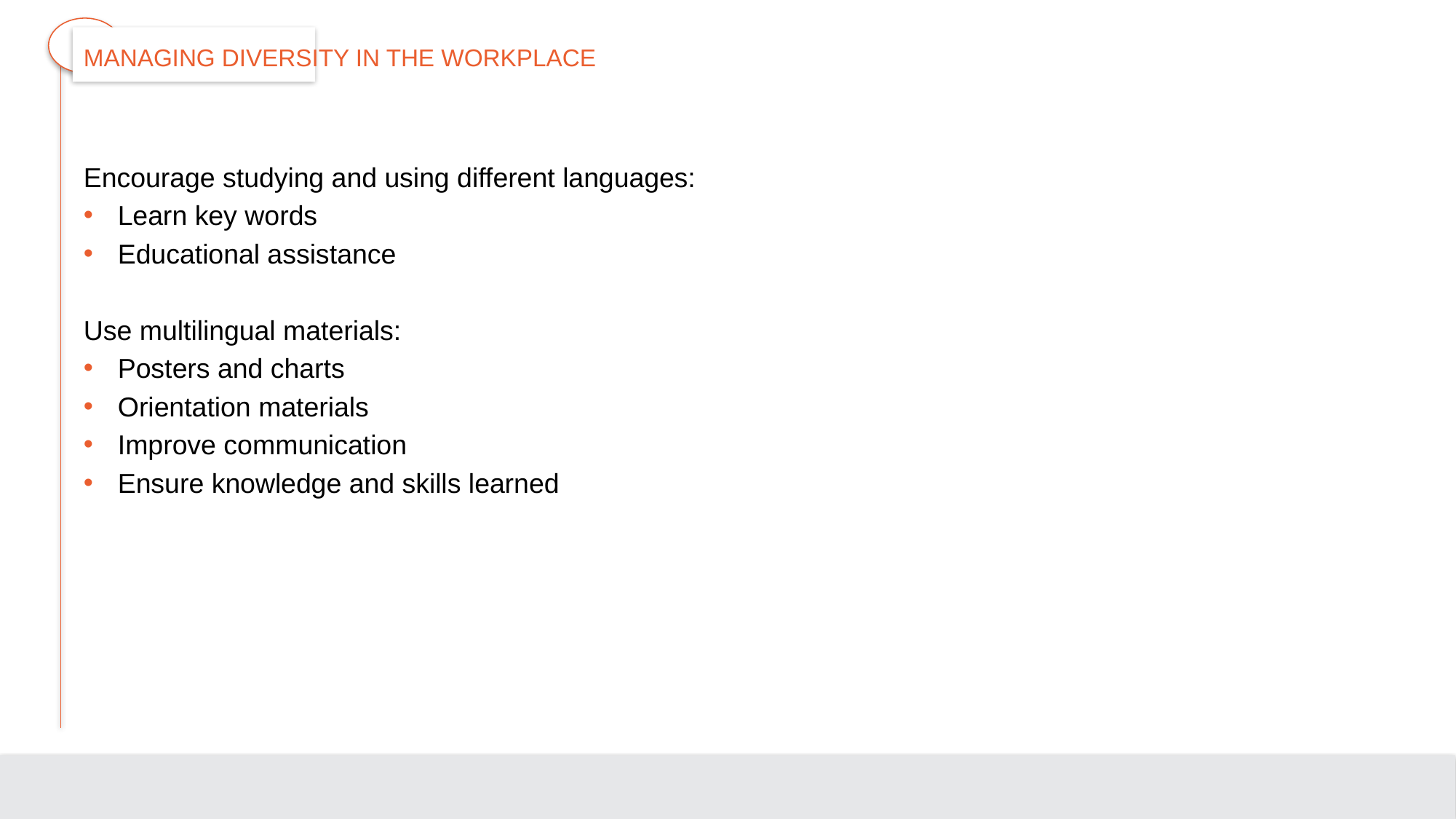

# Managing Diversity in the Workplace
Encourage studying and using different languages:
Learn key words
Educational assistance

Use multilingual materials:
Posters and charts
Orientation materials
Improve communication
Ensure knowledge and skills learned